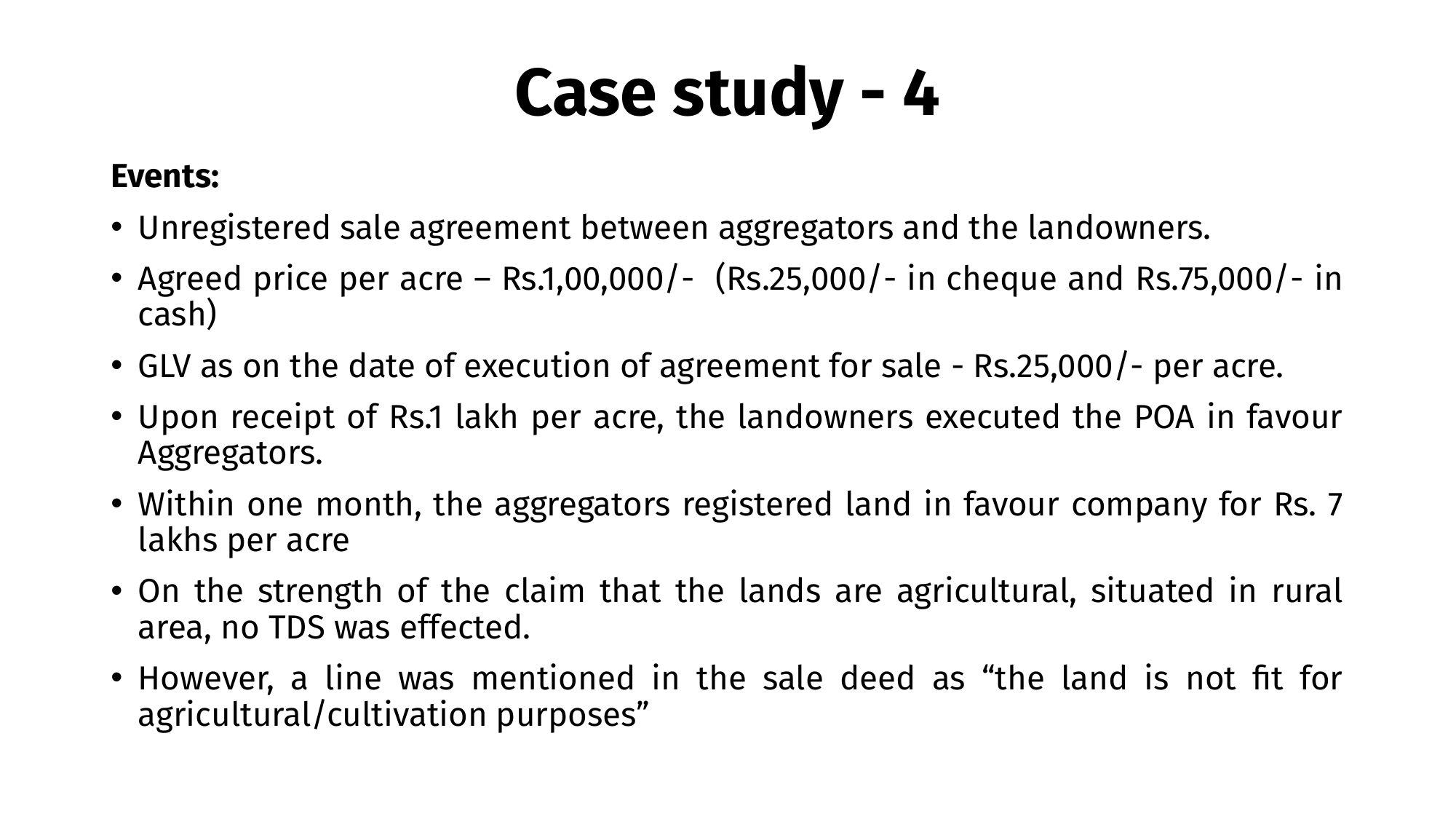

# Case study - 4
Events:
Unregistered sale agreement between aggregators and the landowners.
Agreed price per acre – Rs.1,00,000/-  (Rs.25,000/- in cheque and Rs.75,000/- in cash)
GLV as on the date of execution of agreement for sale - Rs.25,000/- per acre.
Upon receipt of Rs.1 lakh per acre, the landowners executed the POA in favour Aggregators.
Within one month, the aggregators registered land in favour company for Rs. 7 lakhs per acre
On the strength of the claim that the lands are agricultural, situated in rural area, no TDS was effected.
However, a line was mentioned in the sale deed as “the land is not fit for agricultural/cultivation purposes”